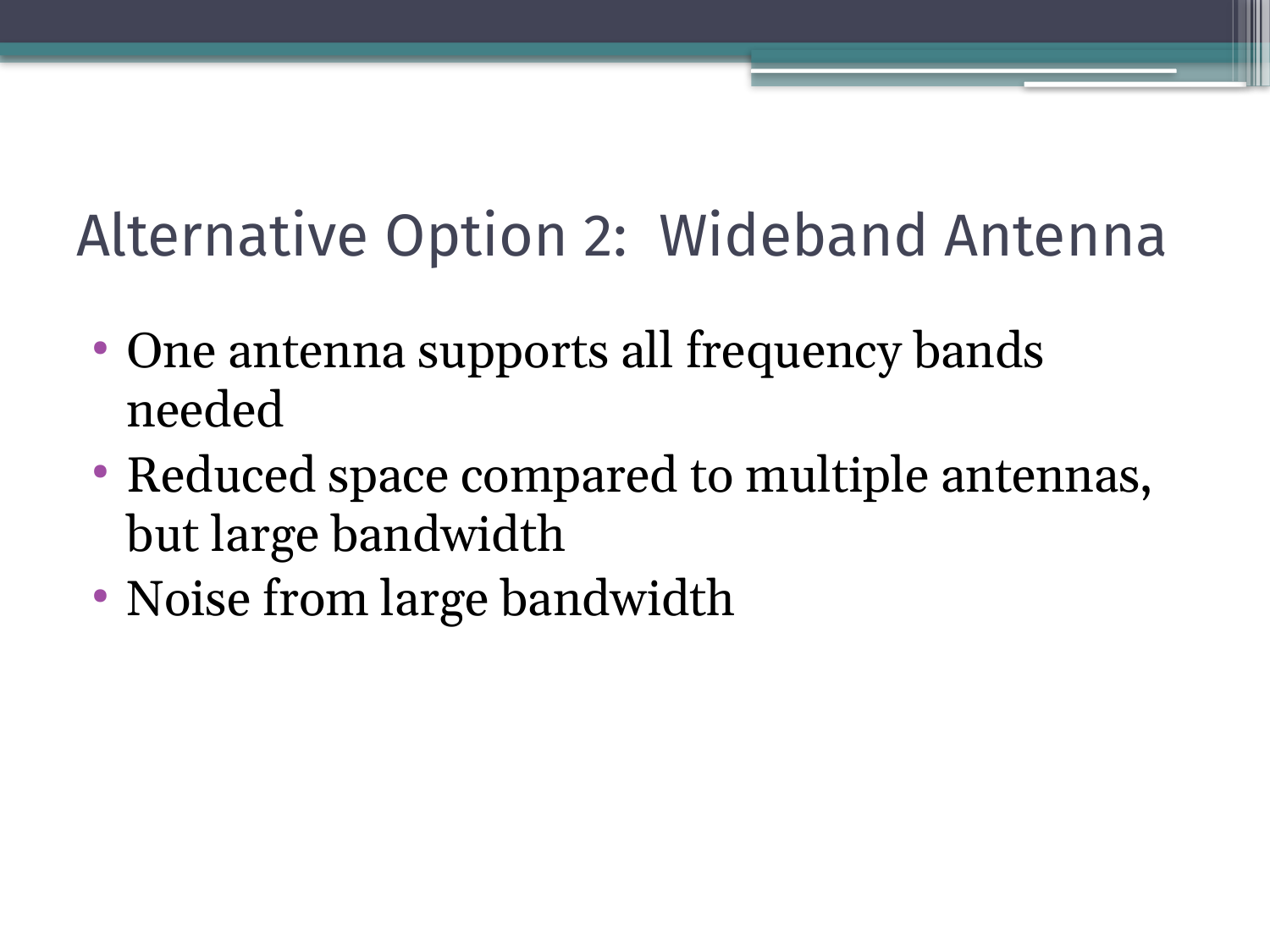

# Alternative Option 2:  Wideband Antenna
One antenna supports all frequency bands needed
Reduced space compared to multiple antennas, but large bandwidth
Noise from large bandwidth